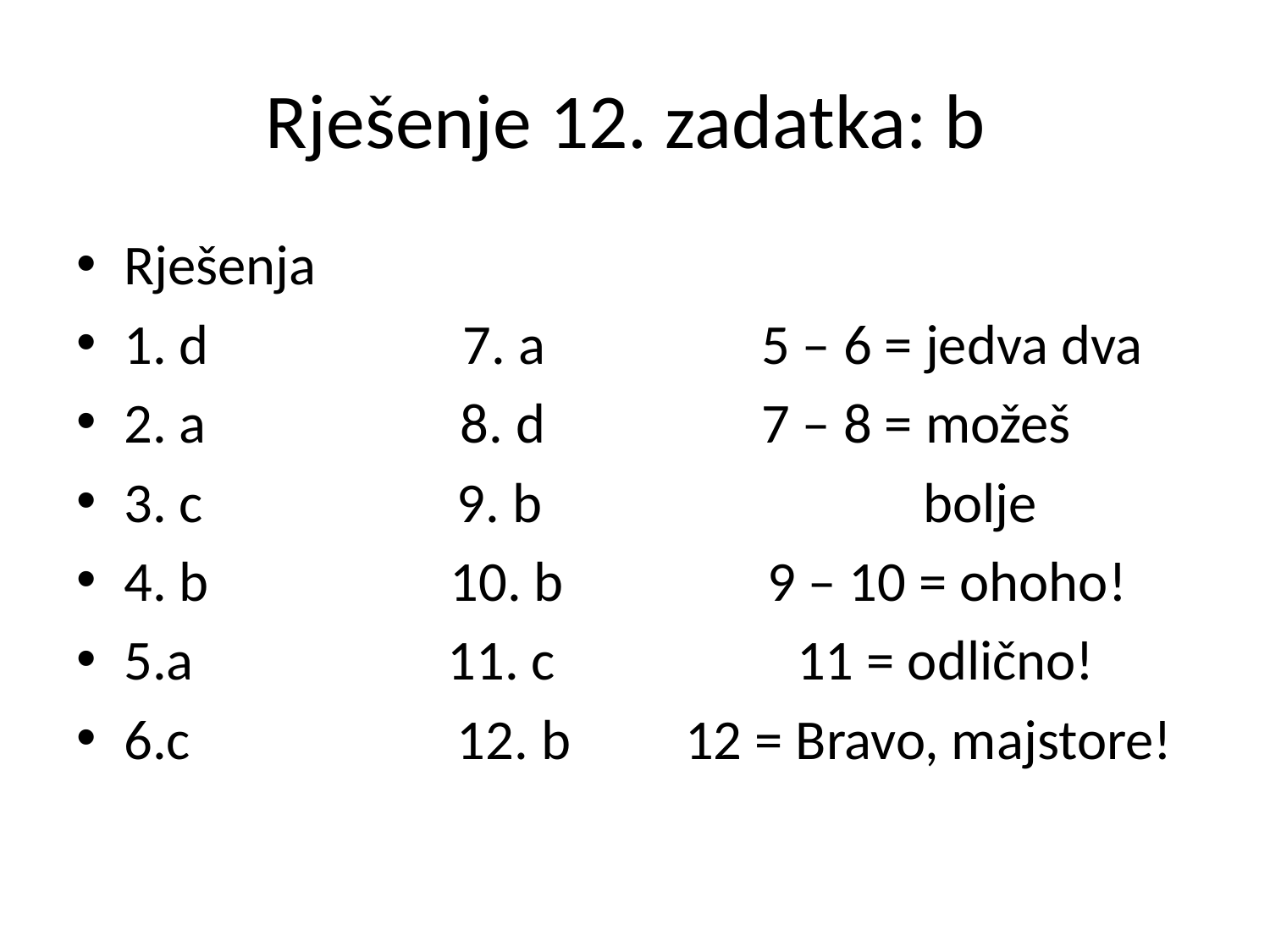

# Rješenje 12. zadatka: b
Rješenja
1. d                    7. a                 5 – 6 = jedva dva
2. a                    8. d                 7 – 8 = možeš
3. c                    9. b                              bolje
4. b                   10. b                9 – 10 = ohoho!
5.a                    11. c                   11 = odlično!
6.c                     12. b         12 = Bravo, majstore!